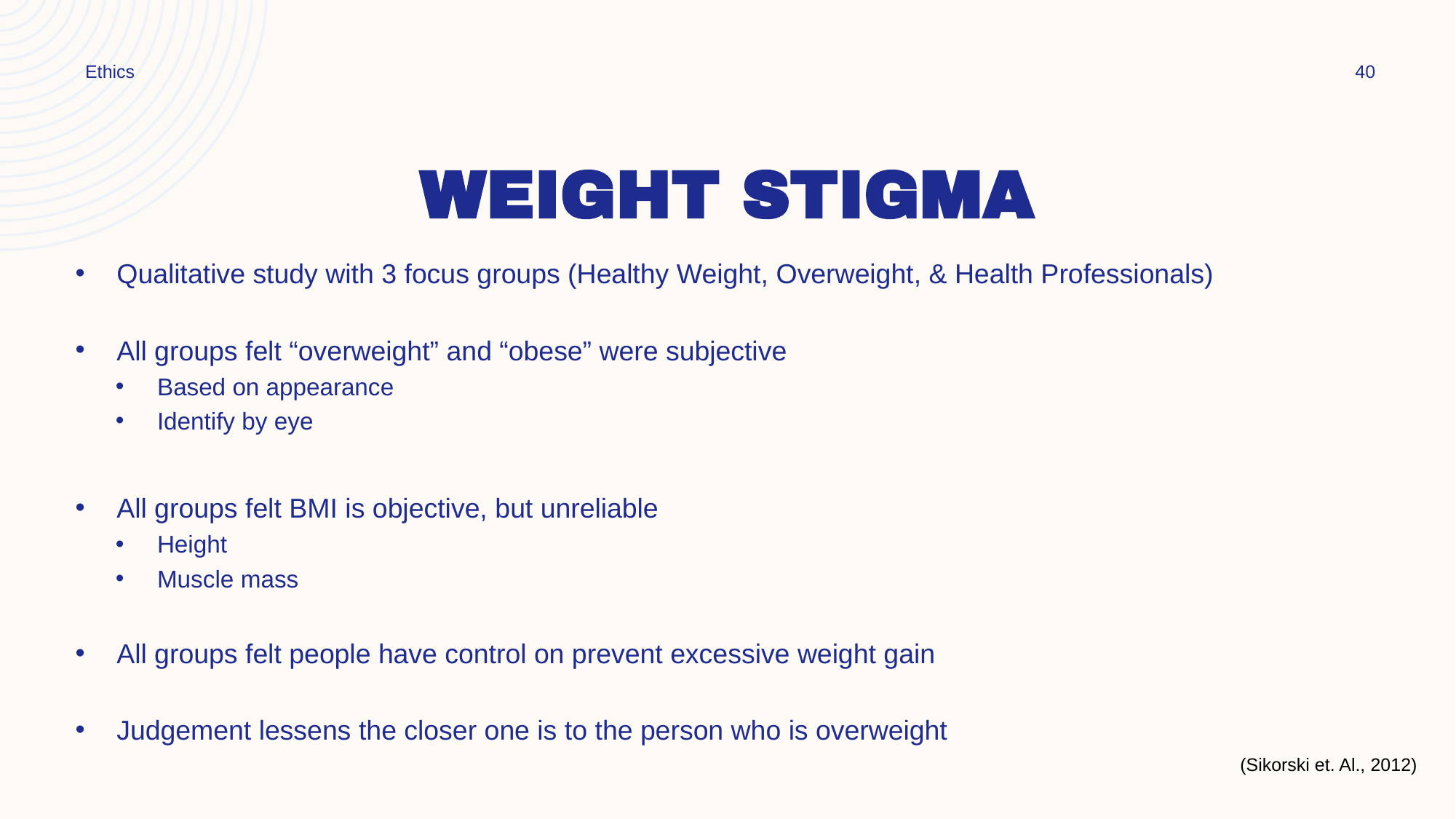

Ethics
40
# Weight stigma
Qualitative study with 3 focus groups (Healthy Weight, Overweight, & Health Professionals)

All groups felt “overweight” and “obese” were subjective
Based on appearance
Identify by eye

All groups felt BMI is objective, but unreliable
Height
Muscle mass

All groups felt people have control on prevent excessive weight gain

Judgement lessens the closer one is to the person who is overweight

(Sikorski et. Al., 2012)